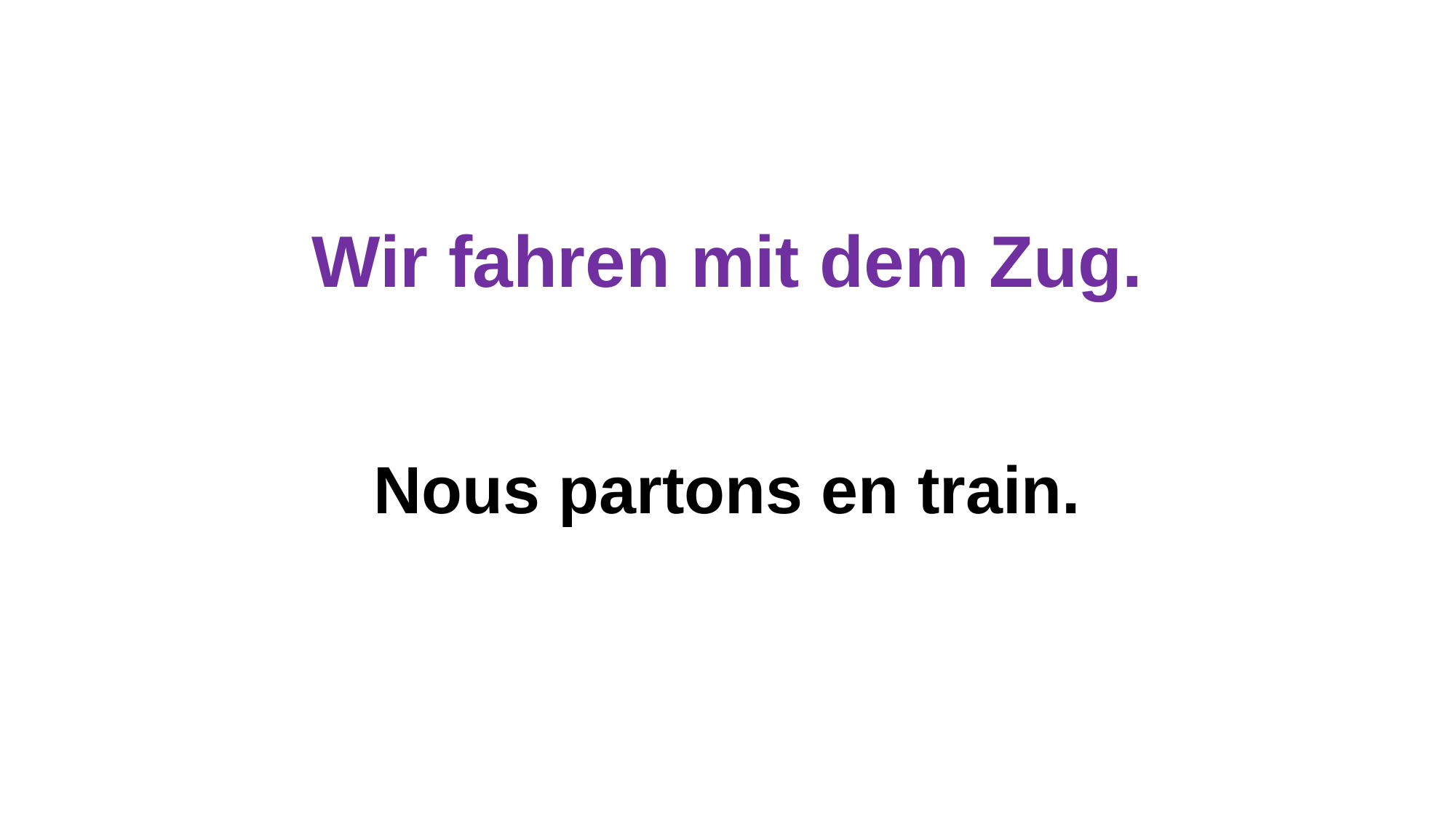

# Wir fahren mit dem Zug.
Nous partons en train.